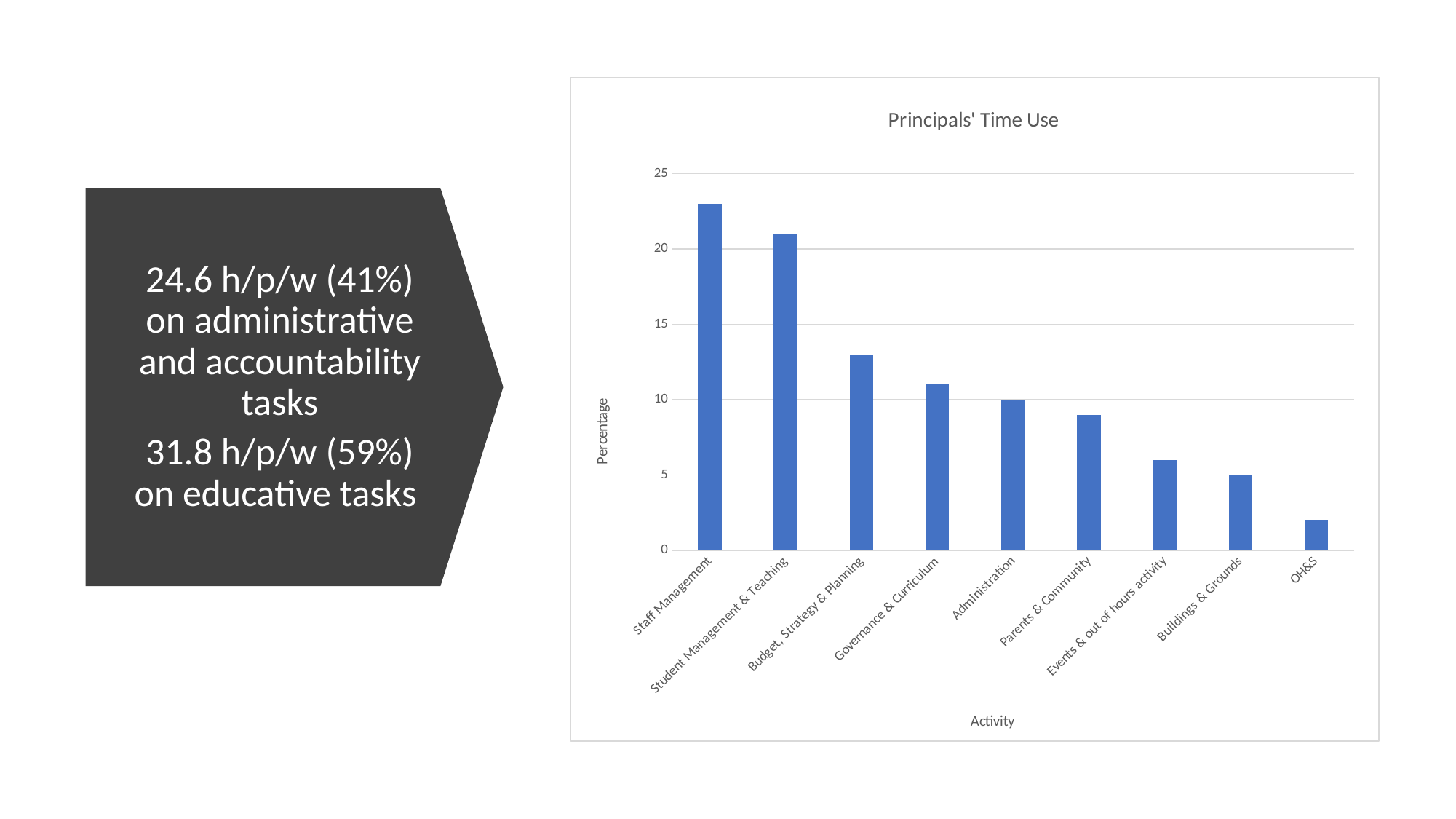

### Chart: Principals' Time Use

| Category | Time Use (%) |
|---|---|
| Staff Management | 23.0 |
| Student Management & Teaching | 21.0 |
| Budget, Strategy & Planning | 13.0 |
| Governance & Curriculum | 11.0 |
| Administration | 10.0 |
| Parents & Community | 9.0 |
| Events & out of hours activity | 6.0 |
| Buildings & Grounds | 5.0 |
| OH&S | 2.0 |
24.6 h/p/w (41%) on administrative and accountability tasks
31.8 h/p/w (59%) on educative tasks